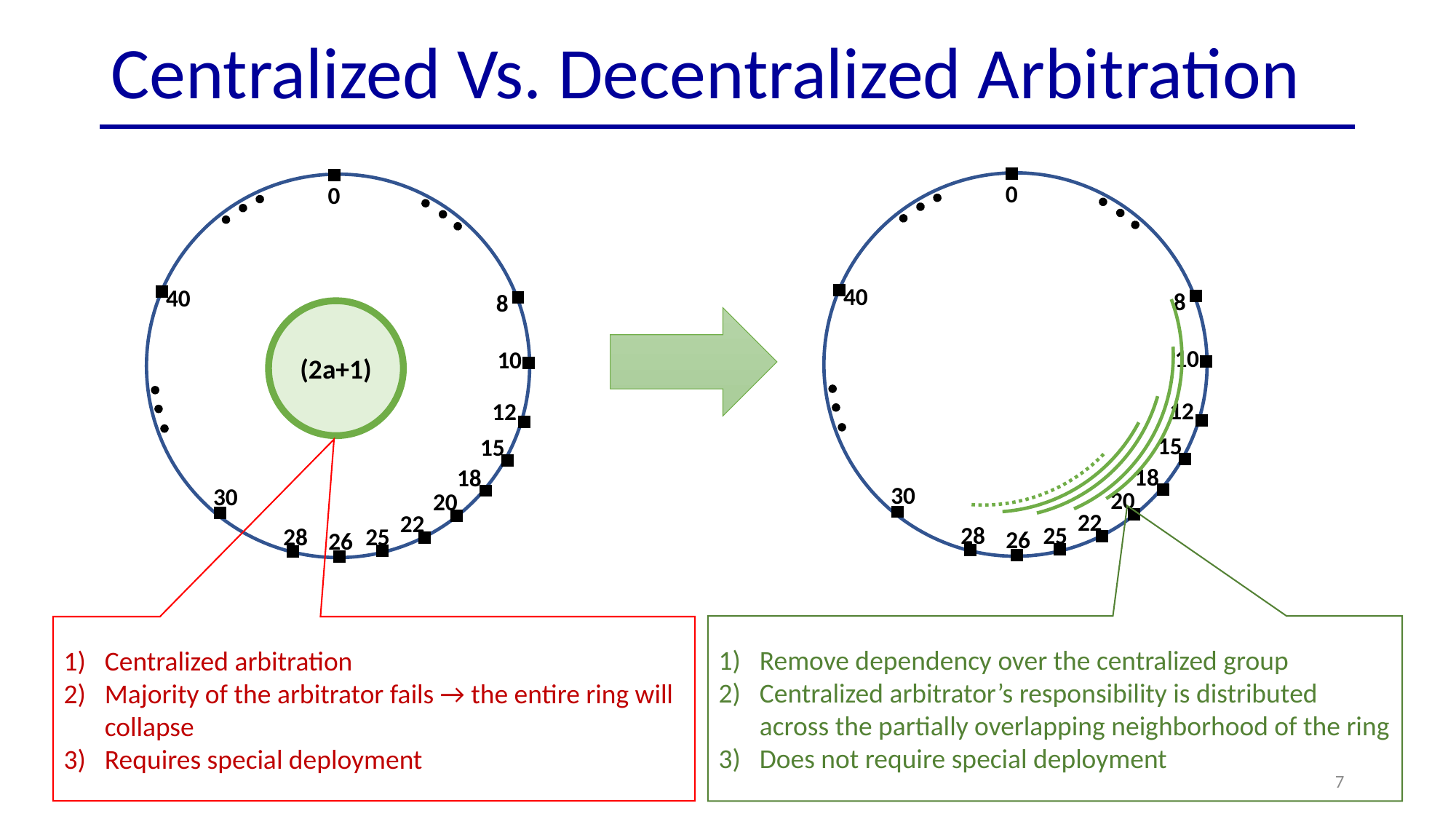

# Centralized Vs. Decentralized Arbitration

0
40

8

30

20

10

12

15

18

22
28
25
26

Remove dependency over the centralized group
Centralized arbitrator’s responsibility is distributed across the partially overlapping neighborhood of the ring
Does not require special deployment

0
40

8

30

20

10

12

15

18

22
28
25
26

(2a+1)
Centralized arbitration
Majority of the arbitrator fails → the entire ring will collapse
Requires special deployment
7